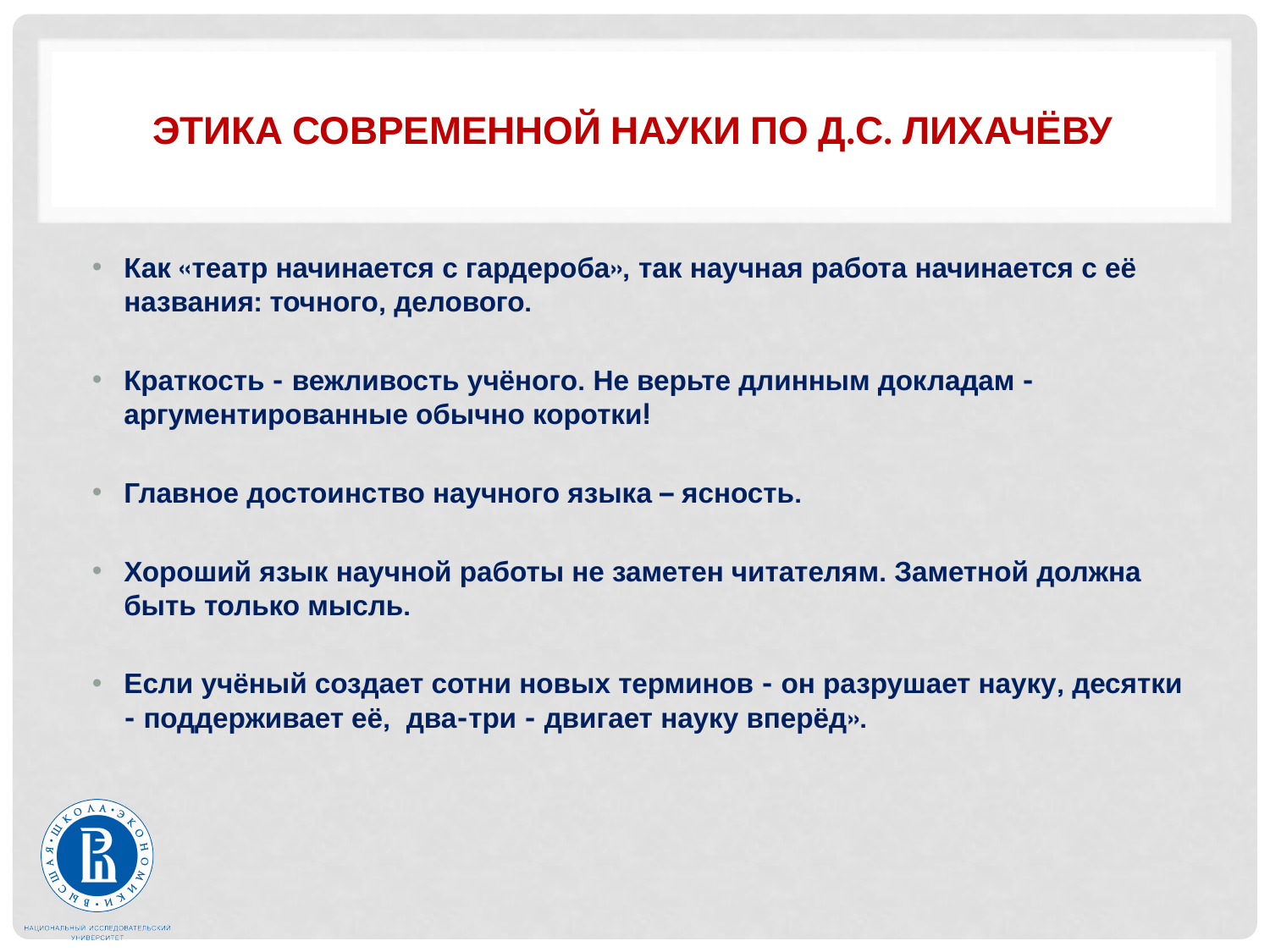

# этика современной науки по Д.с. Лихачёву
Как «театр начинается с гардероба», так научная работа начинается с её названия: точного, делового.

Краткость - вежливость учёного. Не верьте длинным докладам - аргументированные обычно коротки!

Главное достоинство научного языка – ясность.

Хороший язык научной работы не заметен читателям. Заметной должна быть только мысль.

Если учёный создает сотни новых терминов - он разрушает науку, десятки - поддерживает её,  два-три - двигает науку вперёд».